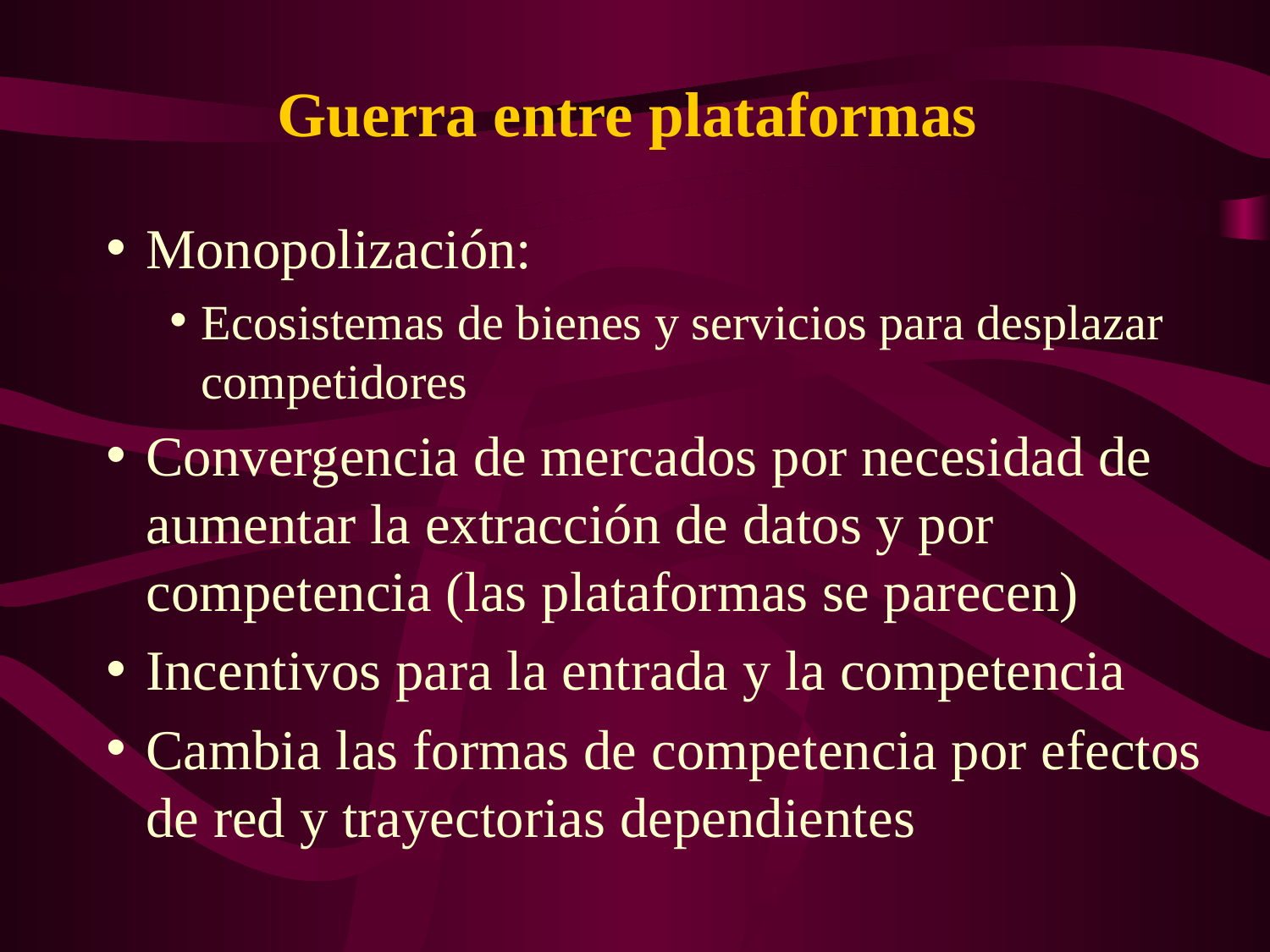

Guerra entre plataformas
Monopolización:
Ecosistemas de bienes y servicios para desplazar competidores
Convergencia de mercados por necesidad de aumentar la extracción de datos y por competencia (las plataformas se parecen)
Incentivos para la entrada y la competencia
Cambia las formas de competencia por efectos de red y trayectorias dependientes